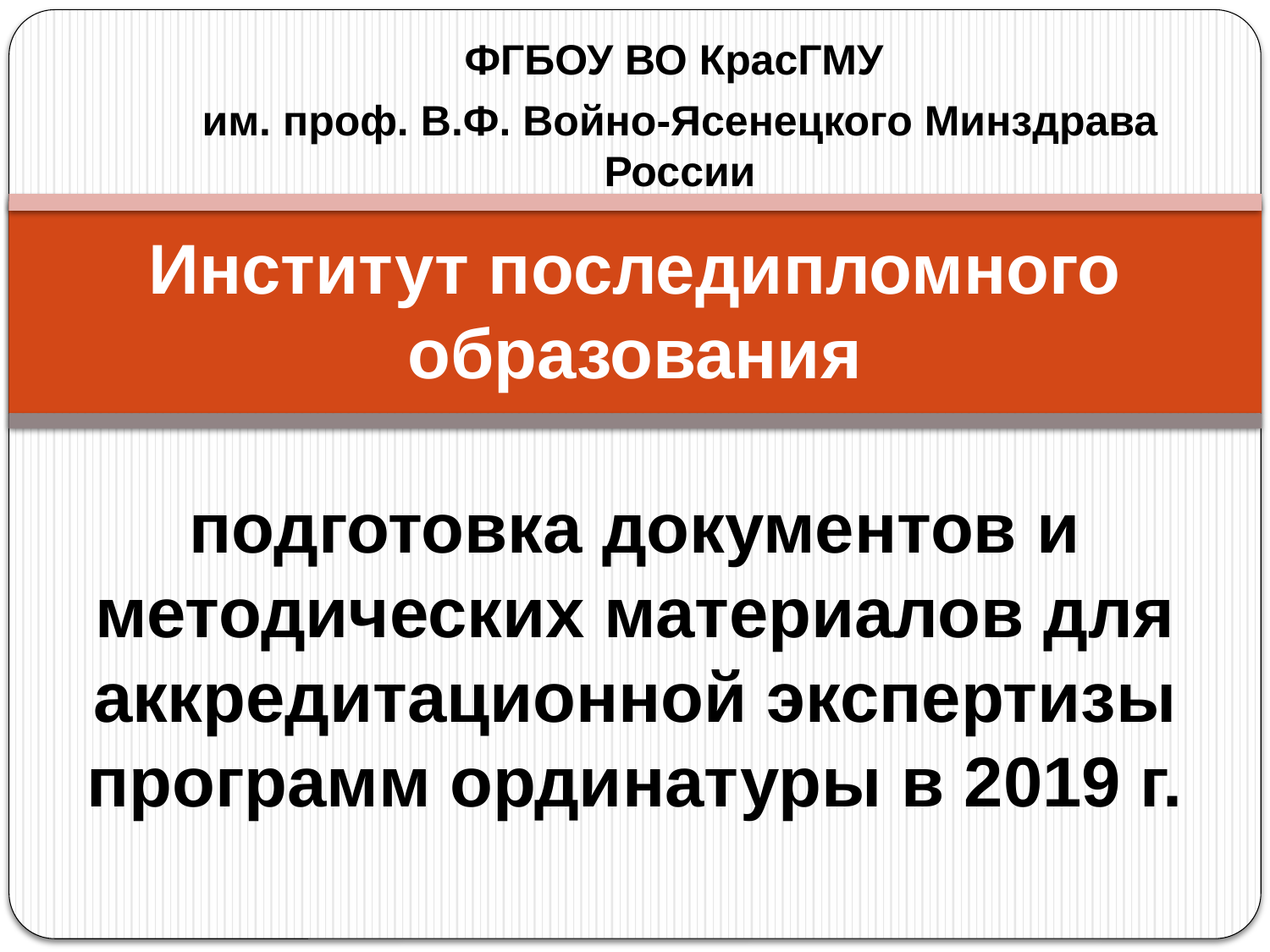

ФГБОУ ВО КрасГМУ
им. проф. В.Ф. Войно-Ясенецкого Минздрава России
# Институт последипломного образования
подготовка документов и методических материалов для аккредитационной экспертизы программ ординатуры в 2019 г.